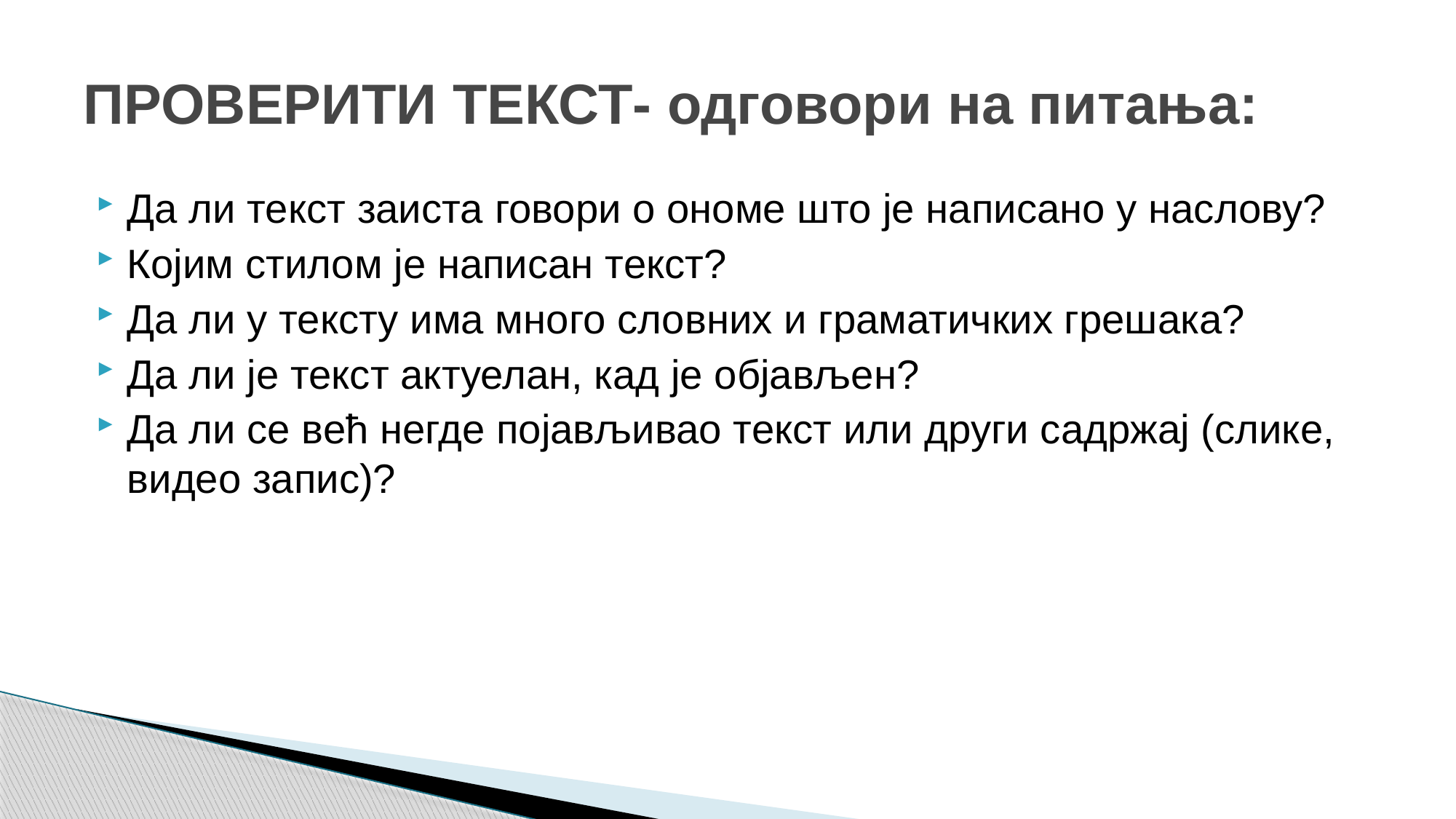

# ПРОВЕРИТИ ТЕКСТ- одговори на питања:
Да ли текст заиста говори о ономе што је написано у наслову?
Којим стилом је написан текст?
Да ли у тексту има много словних и граматичких грешака?
Да ли је текст актуелан, кад је објављен?
Да ли се већ негде појављивао текст или други садржај (слике, видео запис)?